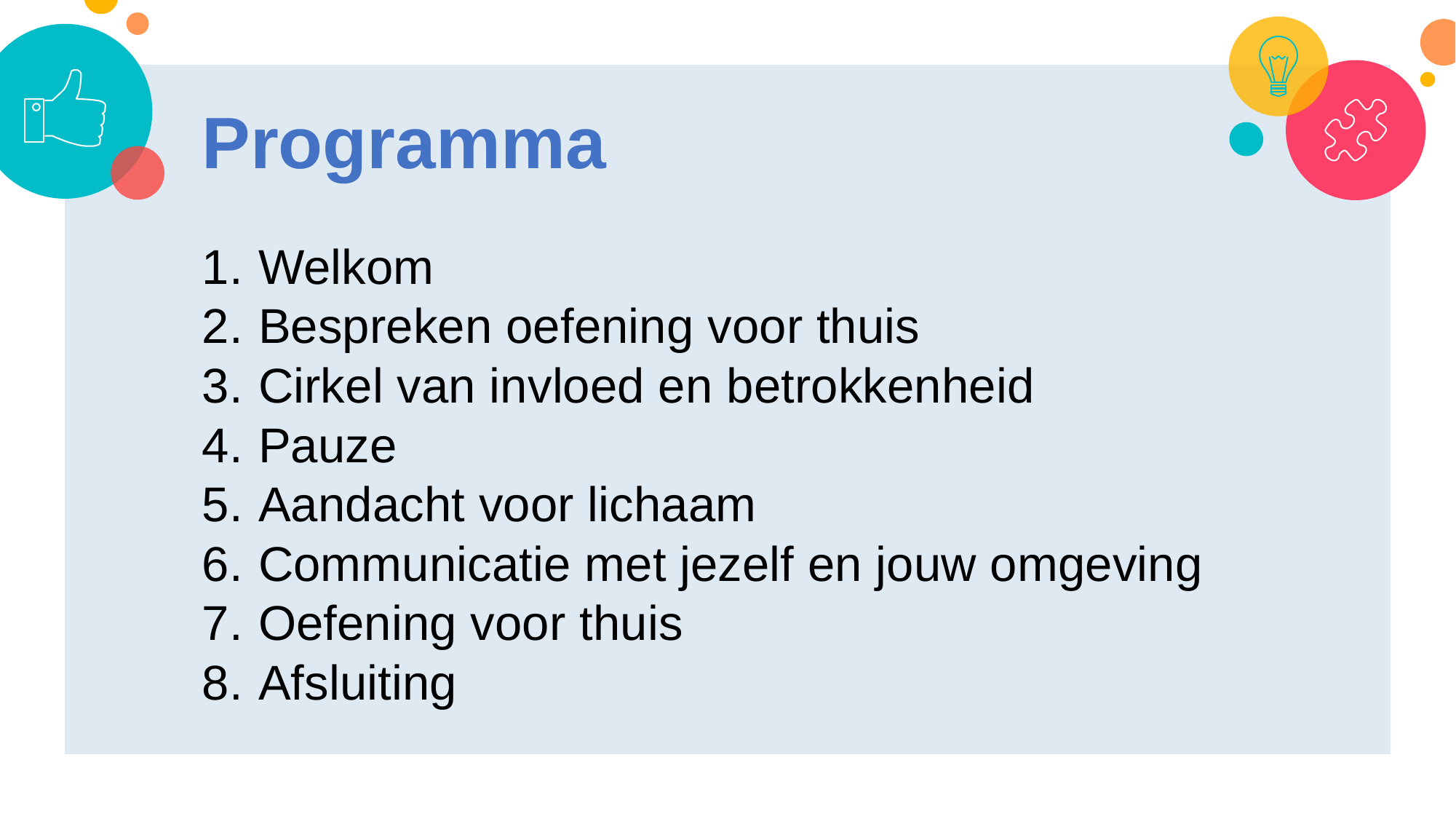

Programma
Welkom
Bespreken oefening voor thuis
Cirkel van invloed en betrokkenheid
Pauze
Aandacht voor lichaam
Communicatie met jezelf en jouw omgeving
Oefening voor thuis
Afsluiting
2